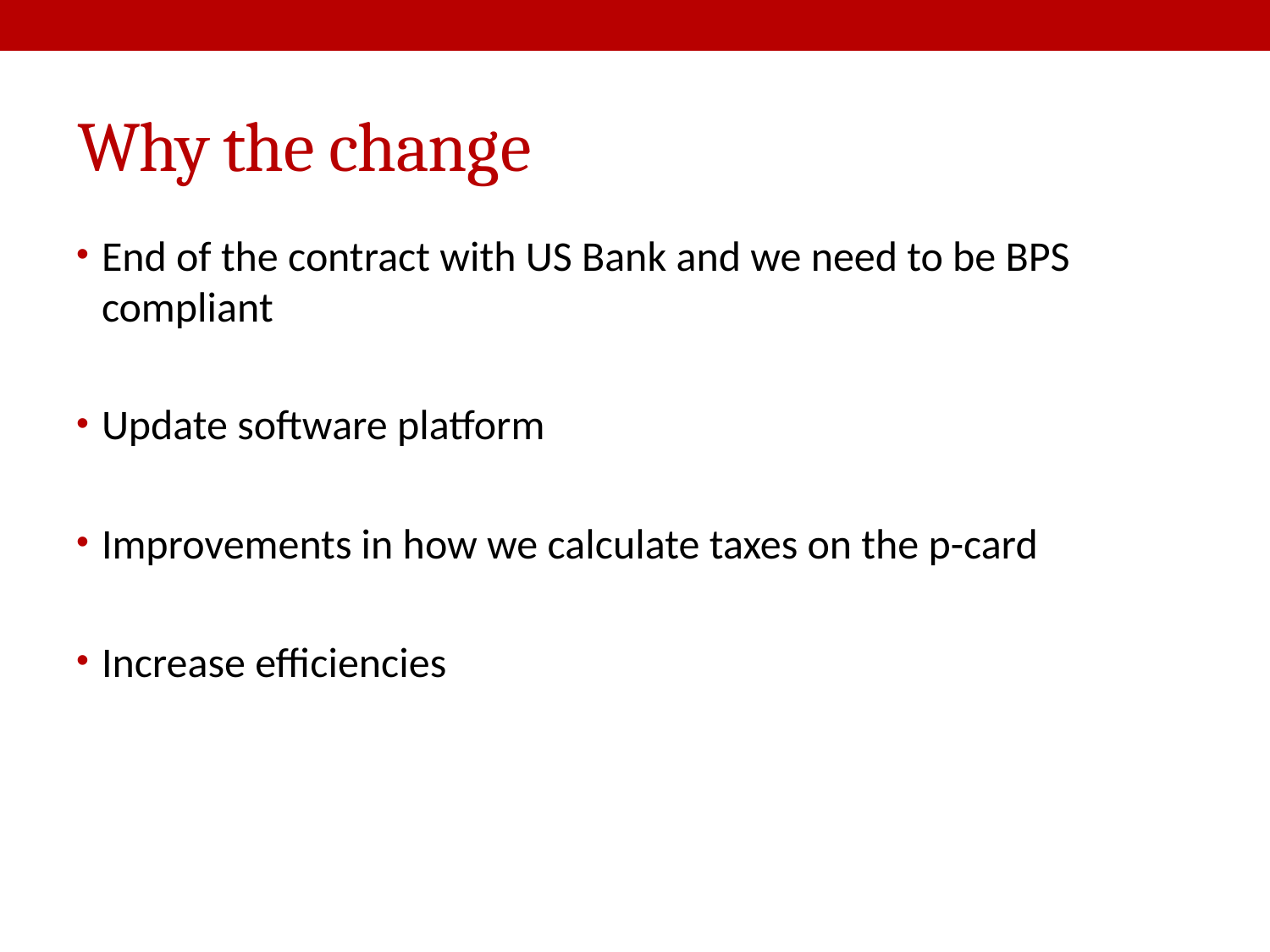

# Why the change
End of the contract with US Bank and we need to be BPS compliant

Update software platform

Improvements in how we calculate taxes on the p-card

Increase efficiencies